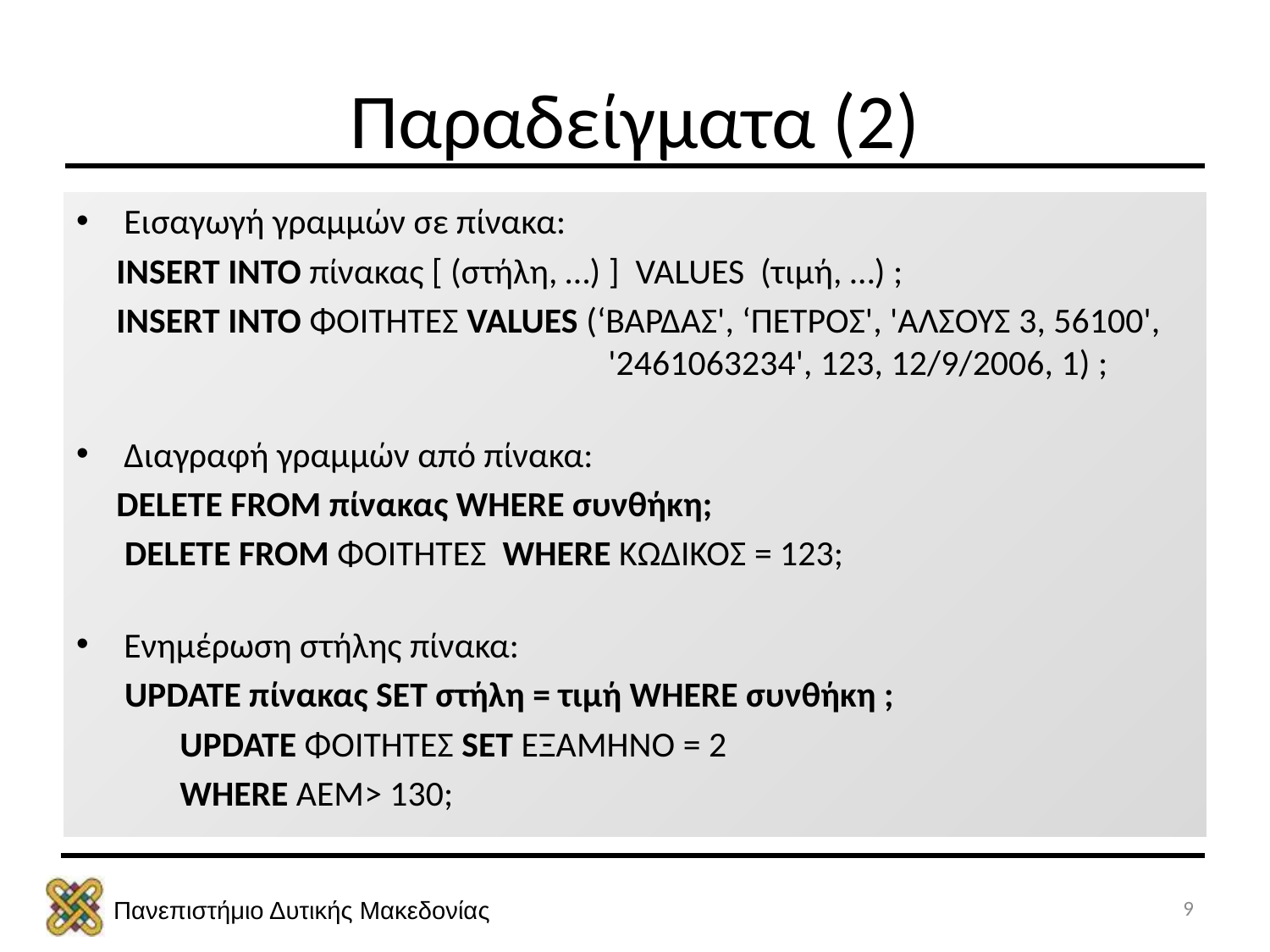

# Παραδείγματα (2)
Εισαγωγή γραμμών σε πίνακα:
     INSERT INTO πίνακας [ (στήλη, …) ]  VALUES  (τιμή, …) ;
     INSERT INTO ΦΟΙΤΗΤΕΣ VALUES (‘ΒΑΡΔΑΣ', ‘ΠΕΤΡΟΣ', 'ΑΛΣΟΥΣ 3, 56100',    				   '2461063234', 123, 12/9/2006, 1) ;
Διαγραφή γραμμών από πίνακα:
     DELETE FROM πίνακας WHERE συνθήκη;
      DELETE FROM ΦΟΙΤΗΤΕΣ  WHERE ΚΩΔΙΚΟΣ = 123;
Ενημέρωση στήλης πίνακα:
      UPDATE πίνακας SET στήλη = τιμή WHERE συνθήκη ;
     UPDATE ΦΟΙΤΗΤΕΣ SET ΕΞΑΜΗΝΟ = 2
     WHERE ΑΕΜ> 130;

9